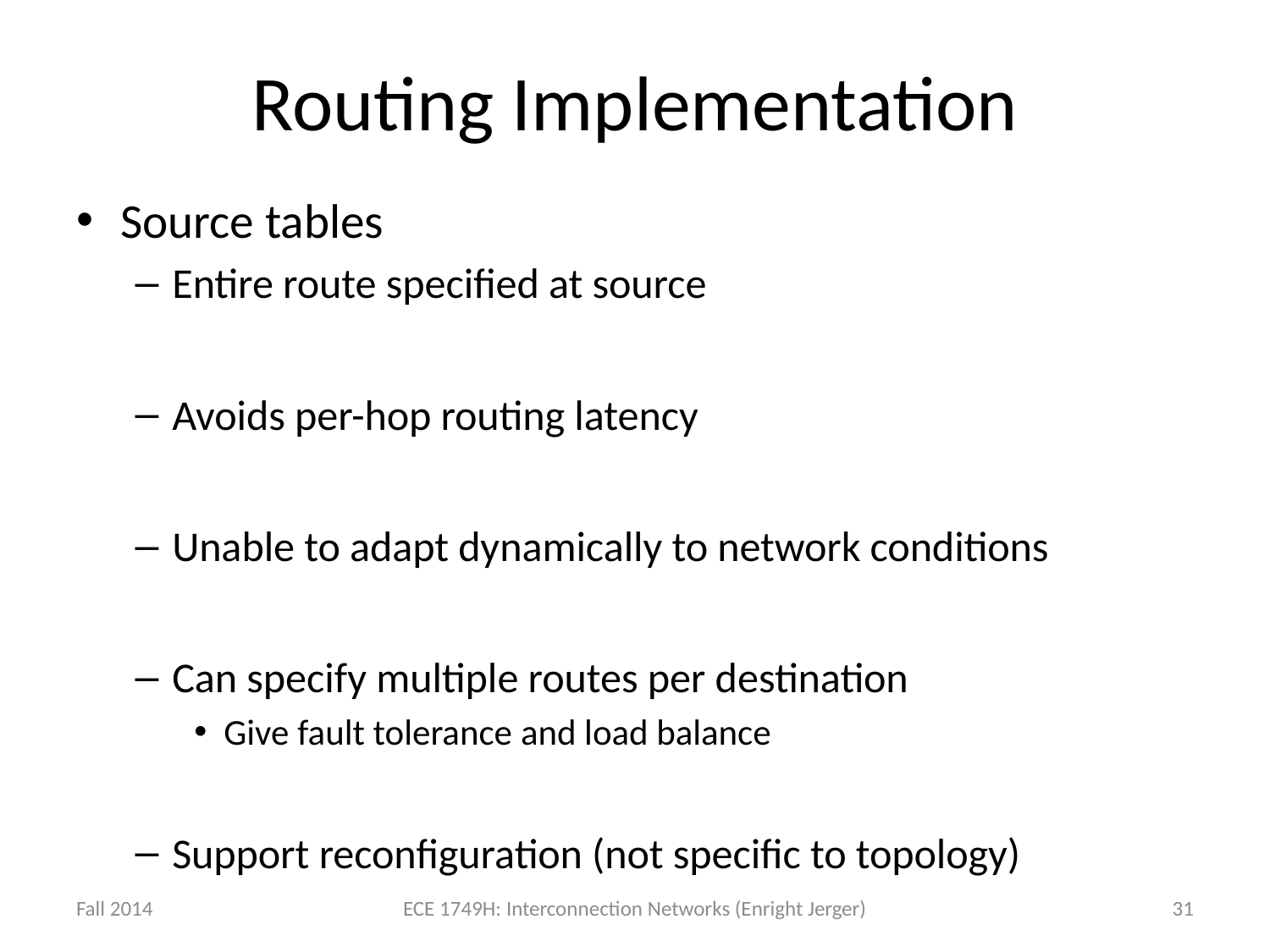

# Routing Implementation
Source tables
Entire route specified at source

Avoids per-hop routing latency

Unable to adapt dynamically to network conditions

Can specify multiple routes per destination
Give fault tolerance and load balance

Support reconfiguration (not specific to topology)

Fall 2014
ECE 1749H: Interconnection Networks (Enright Jerger)
31